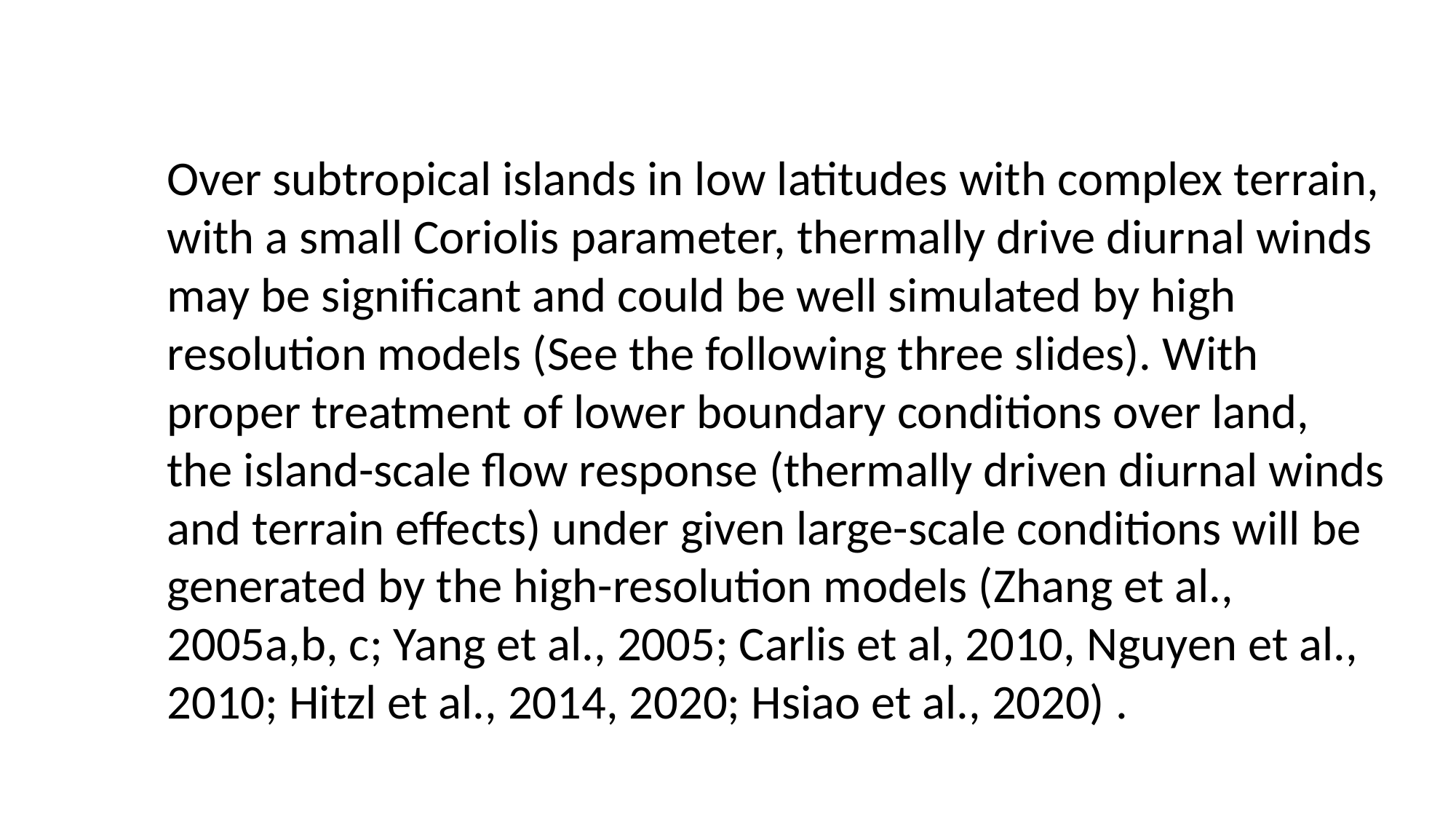

Over subtropical islands in low latitudes with complex terrain, with a small Coriolis parameter, thermally drive diurnal winds may be significant and could be well simulated by high resolution models (See the following three slides). With proper treatment of lower boundary conditions over land, the island-scale flow response (thermally driven diurnal winds and terrain effects) under given large-scale conditions will be generated by the high-resolution models (Zhang et al., 2005a,b, c; Yang et al., 2005; Carlis et al, 2010, Nguyen et al., 2010; Hitzl et al., 2014, 2020; Hsiao et al., 2020) .